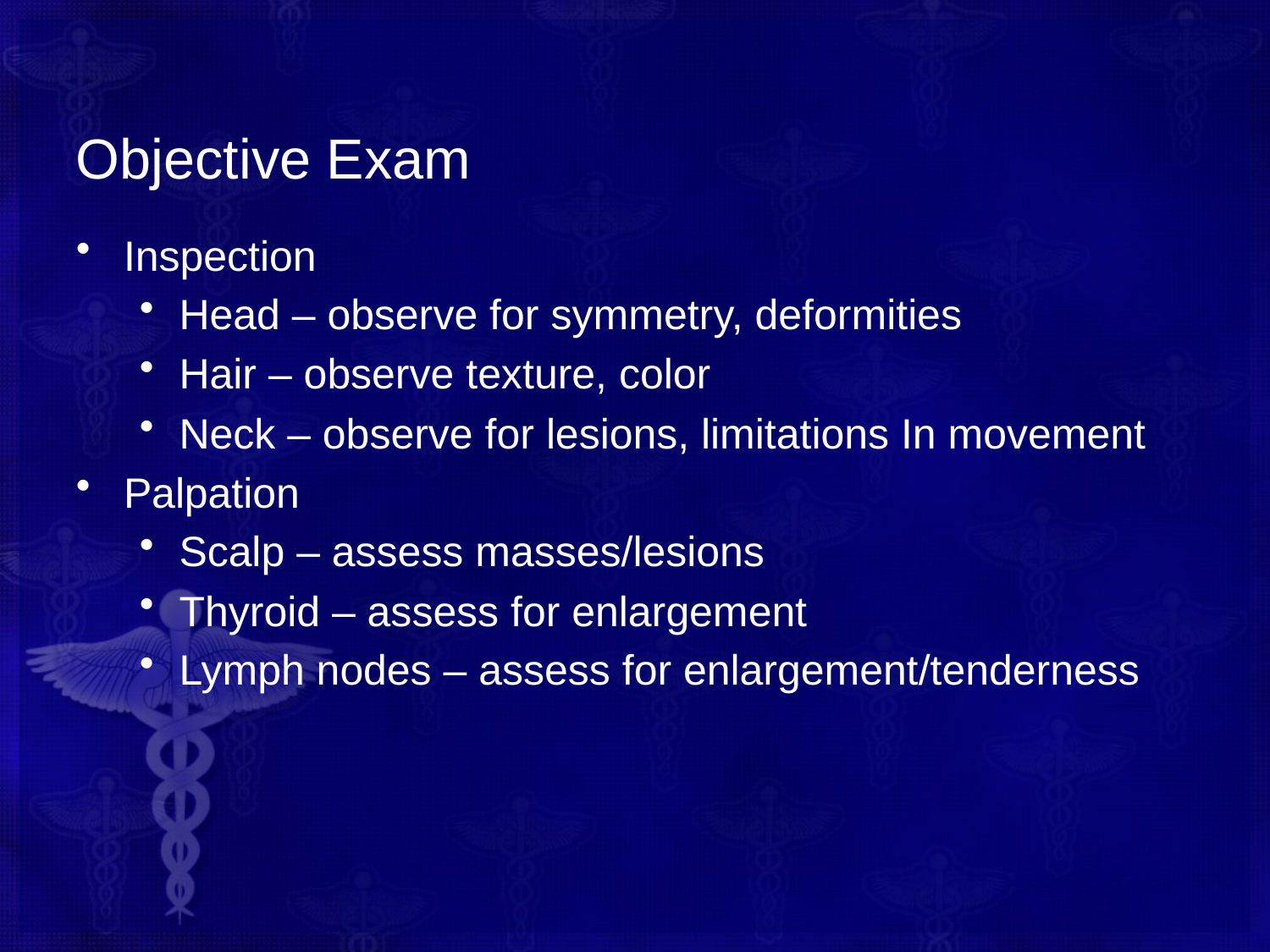

# Objective Exam
Inspection
Head – observe for symmetry, deformities
Hair – observe texture, color
Neck – observe for lesions, limitations In movement
Palpation
Scalp – assess masses/lesions
Thyroid – assess for enlargement
Lymph nodes – assess for enlargement/tenderness